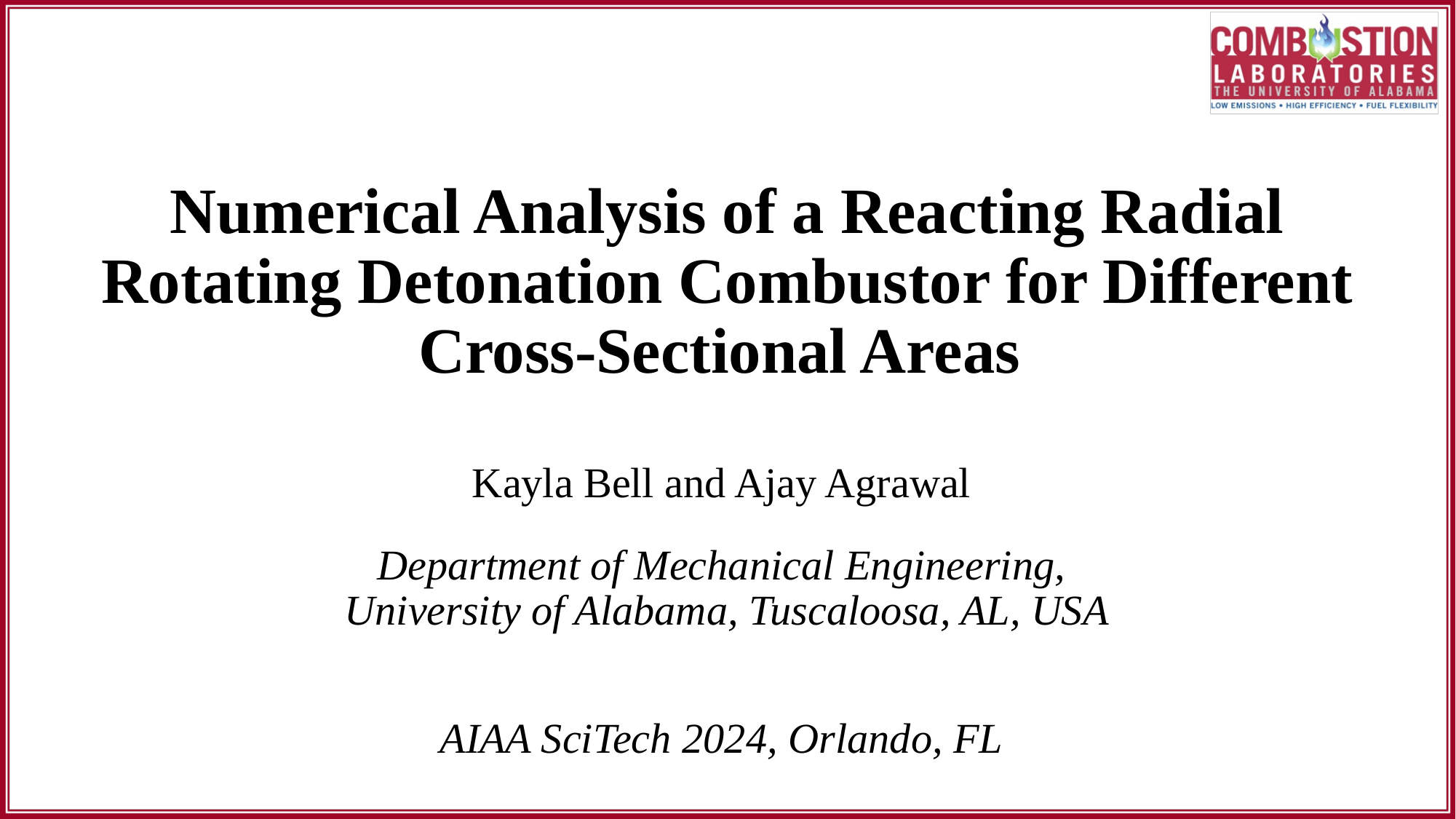

# Numerical Analysis of a Reacting Radial Rotating Detonation Combustor for Different Cross-Sectional Areas
Kayla Bell and Ajay Agrawal

Department of Mechanical Engineering,
 University of Alabama, Tuscaloosa, AL, USA

AIAA SciTech 2024, Orlando, FL